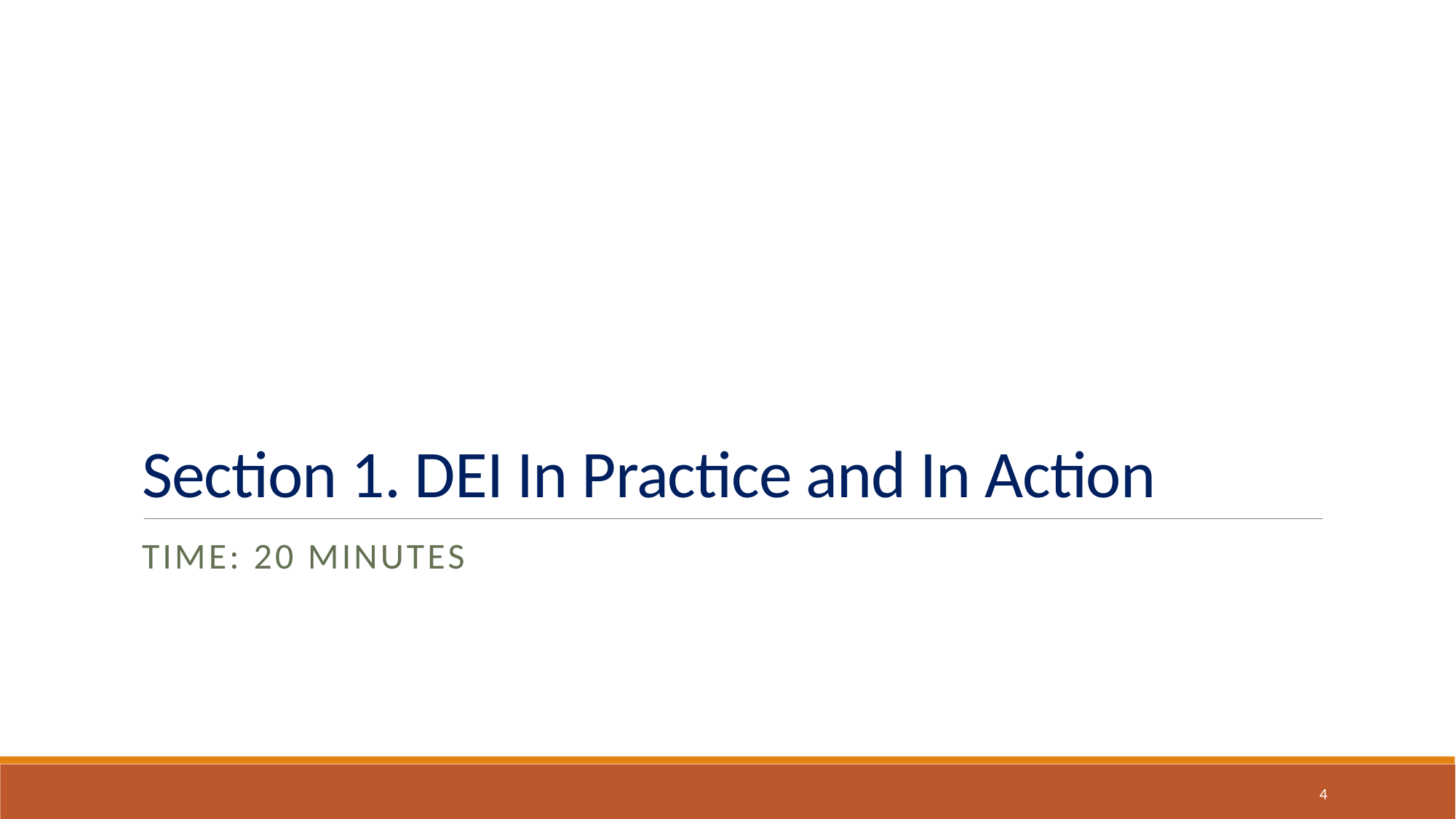

# Section 1. DEI In Practice and In Action
TIME: 20 minutes
4